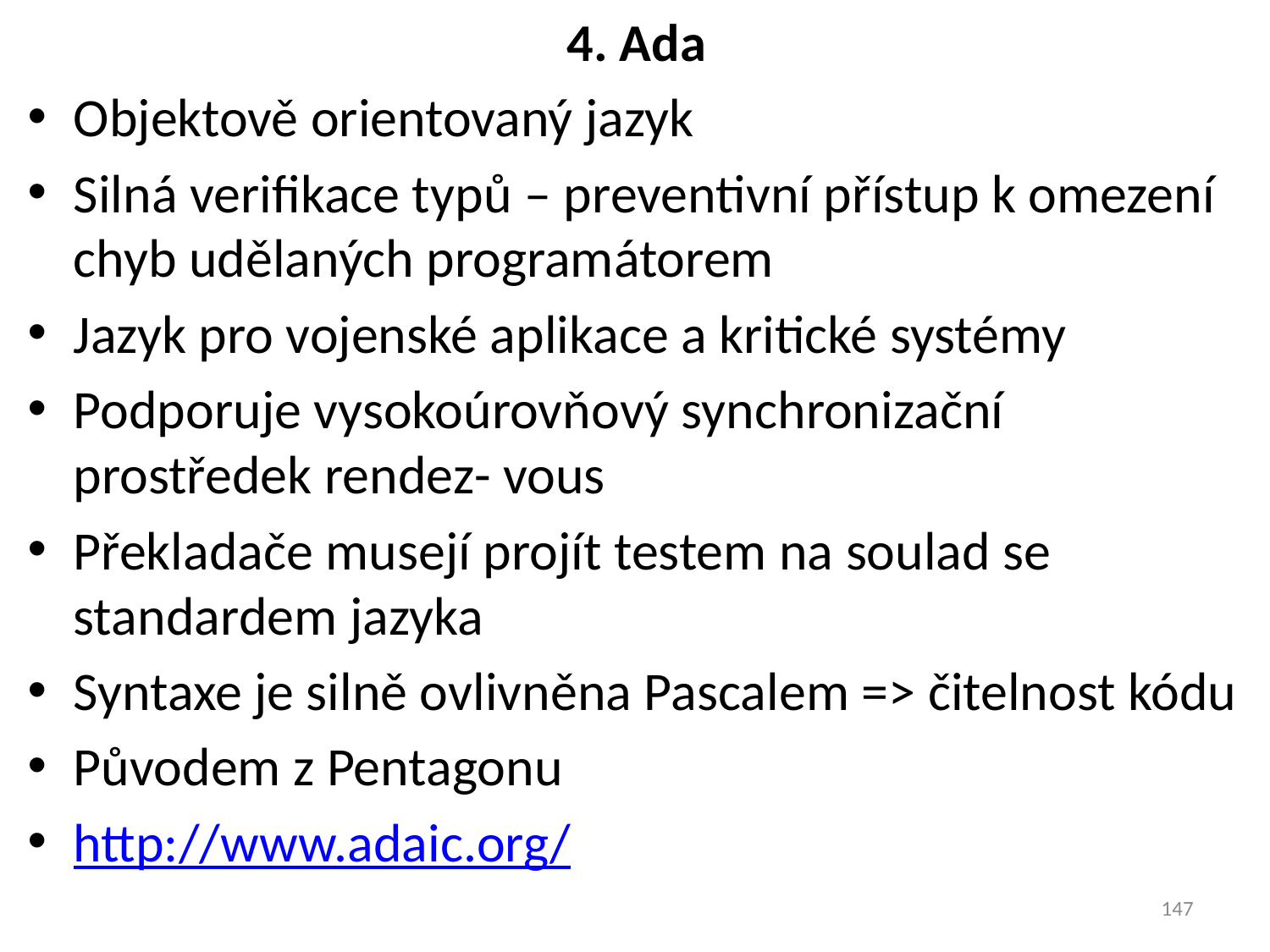

# 4. Ada
Objektově orientovaný jazyk
Silná verifikace typů – preventivní přístup k omezení chyb udělaných programátorem
Jazyk pro vojenské aplikace a kritické systémy
Podporuje vysokoúrovňový synchronizační prostředek rendez- vous
Překladače musejí projít testem na soulad se standardem jazyka
Syntaxe je silně ovlivněna Pascalem => čitelnost kódu
Původem z Pentagonu
http://www.adaic.org/
147